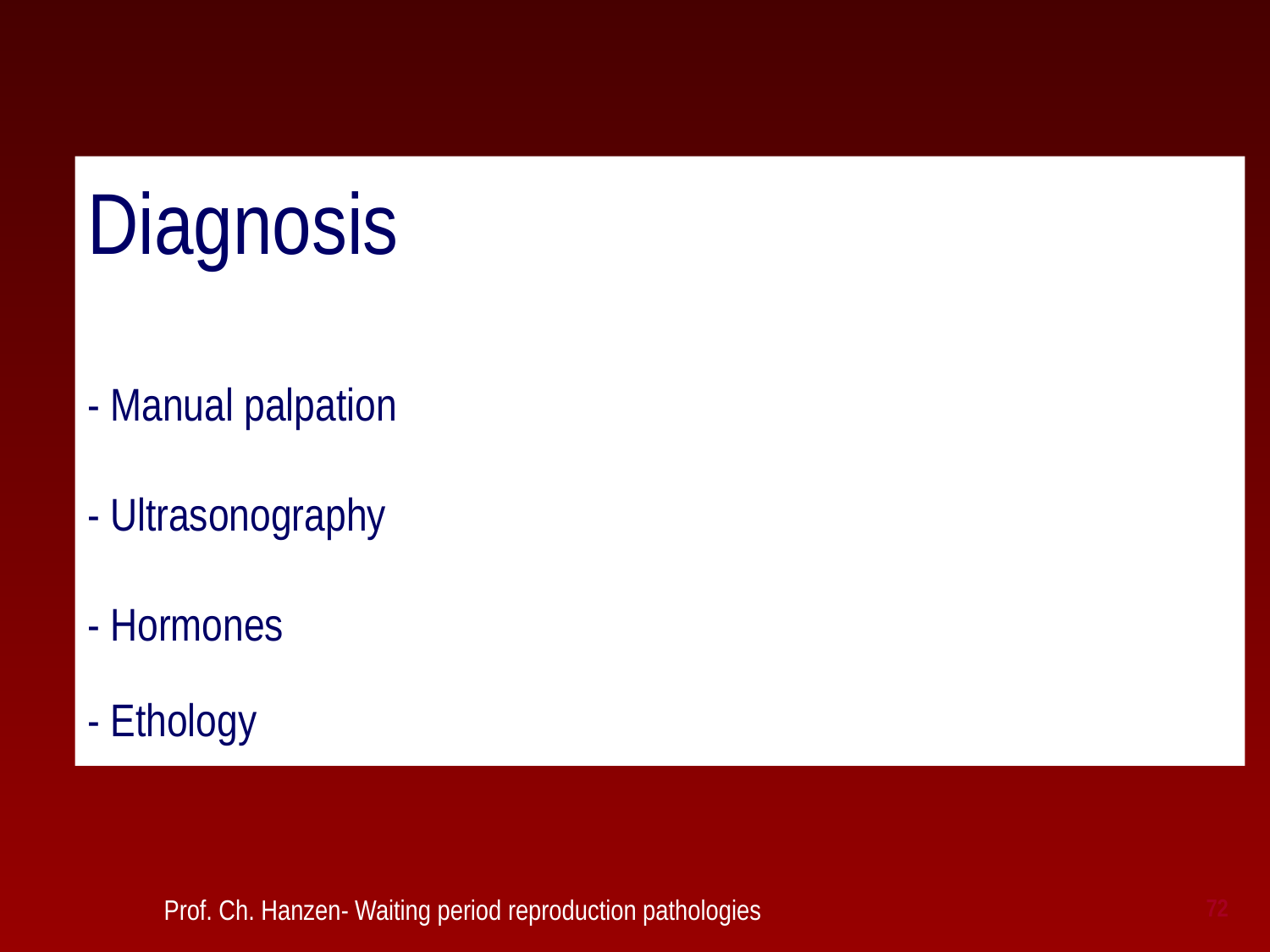

# Diagnosis - Manual palpation - Ultrasonography - Hormones - Ethology
 Prof. Ch. Hanzen- Waiting period reproduction pathologies
72